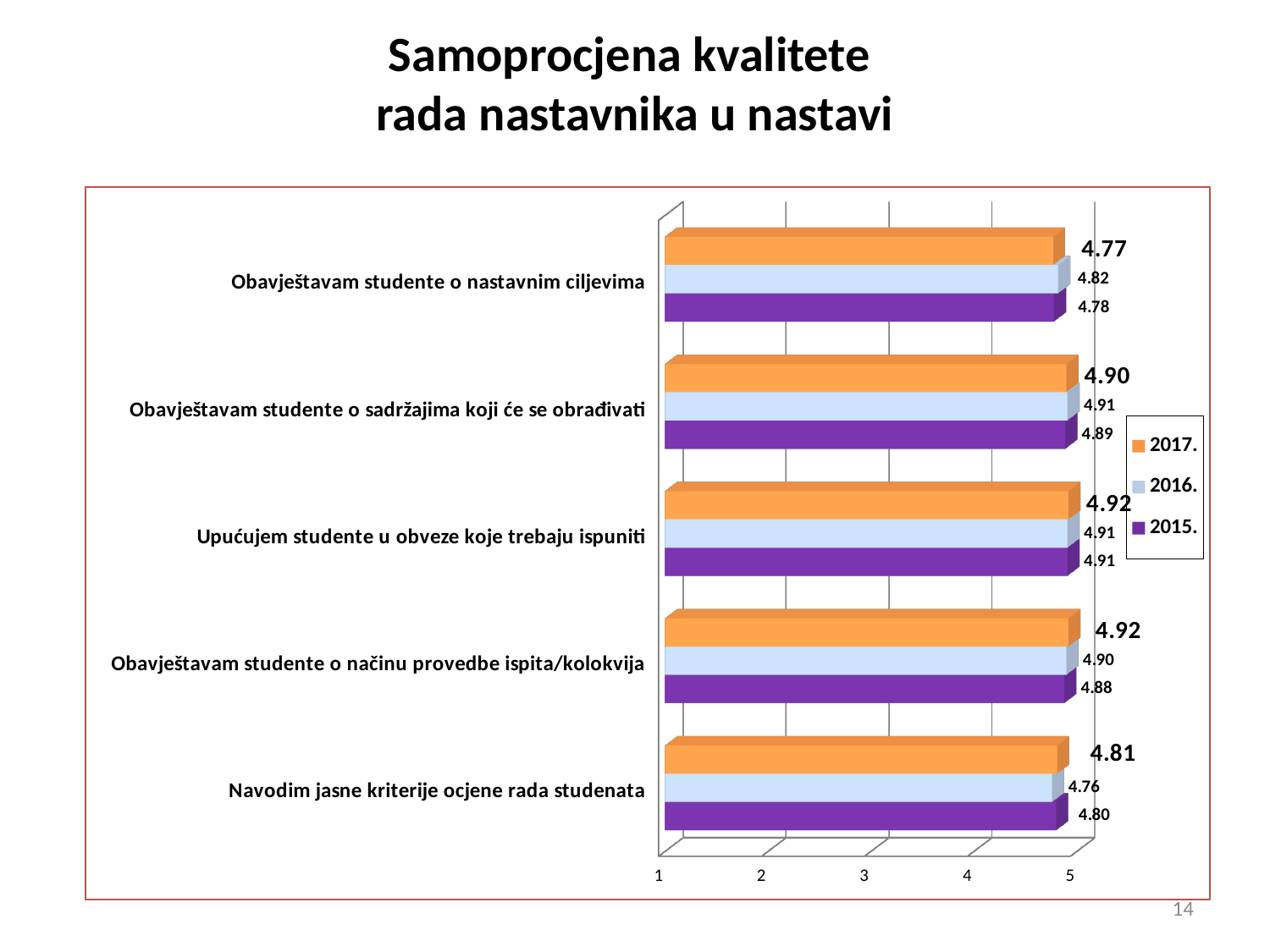

Samoprocjena kvalitete
 rada nastavnika u nastavi

[unsupported chart]

14